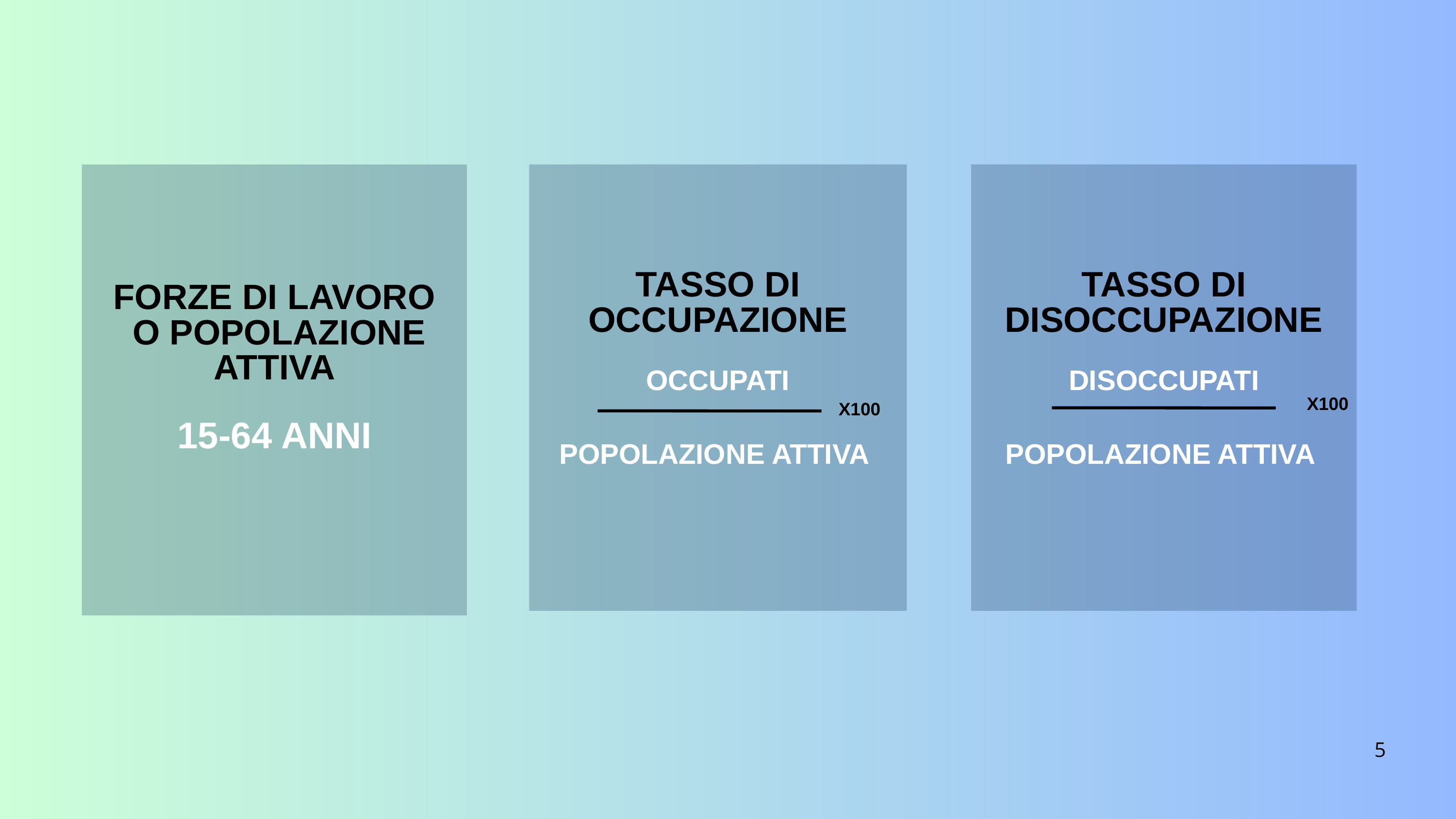

FORZE DI LAVORO  O POPOLAZIONE ATTIVA
15-64 ANNI

TASSO DI OCCUPAZIONE
OCCUPATI

POPOLAZIONE ATTIVA

TASSO DI DISOCCUPAZIONE
DISOCCUPATI

POPOLAZIONE ATTIVA
X100
X100

5